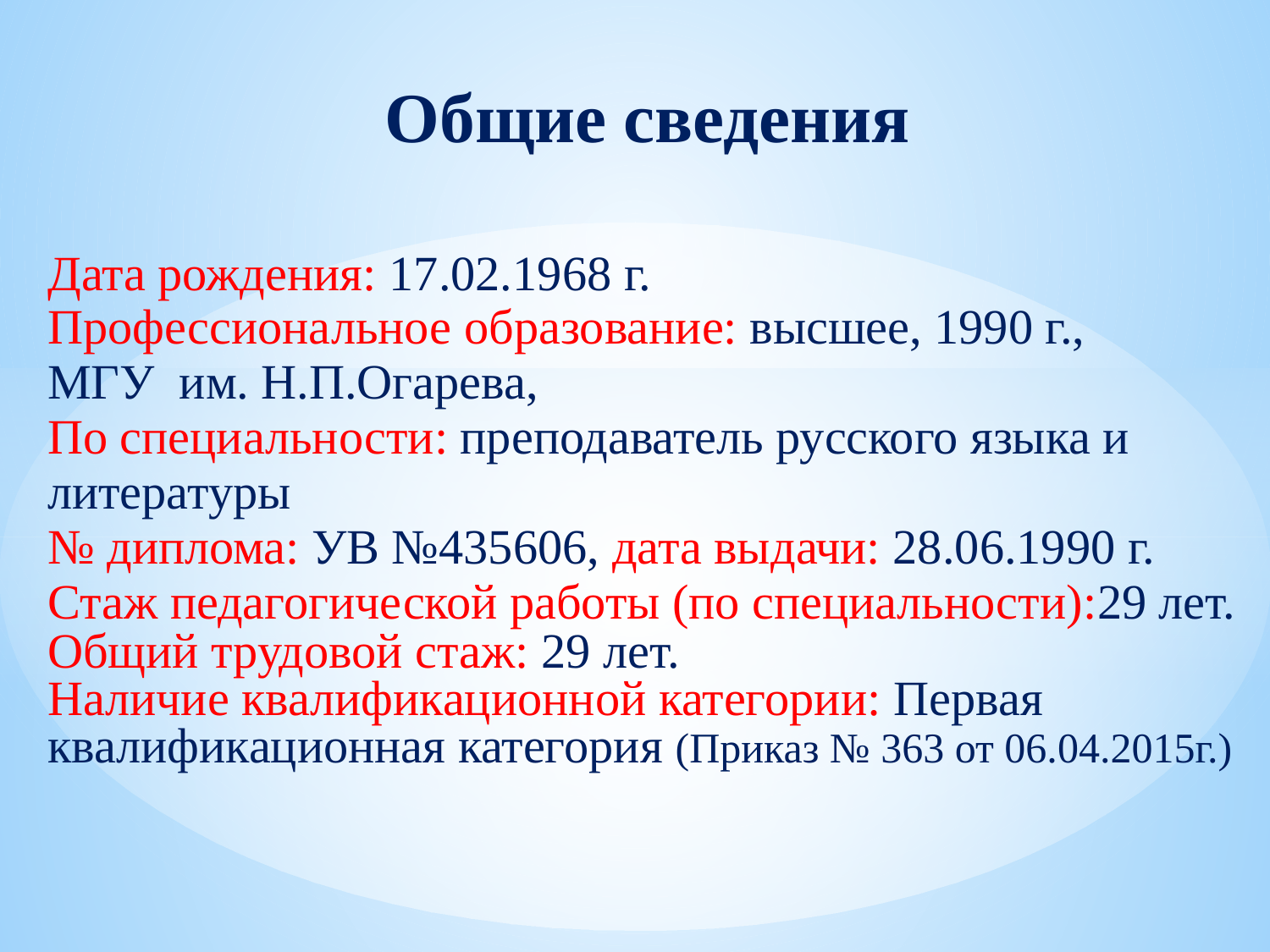

# Общие сведения
Дата рождения: 17.02.1968 г.
Профессиональное образование: высшее, 1990 г.,
МГУ  им. Н.П.Огарева,
По специальности: преподаватель русского языка и литературы
№ диплома: УВ №435606, дата выдачи: 28.06.1990 г.
Стаж педагогической работы (по специальности):29 лет.
Общий трудовой стаж: 29 лет.
Наличие квалификационной категории: Первая квалификационная категория (Приказ № 363 от 06.04.2015г.)